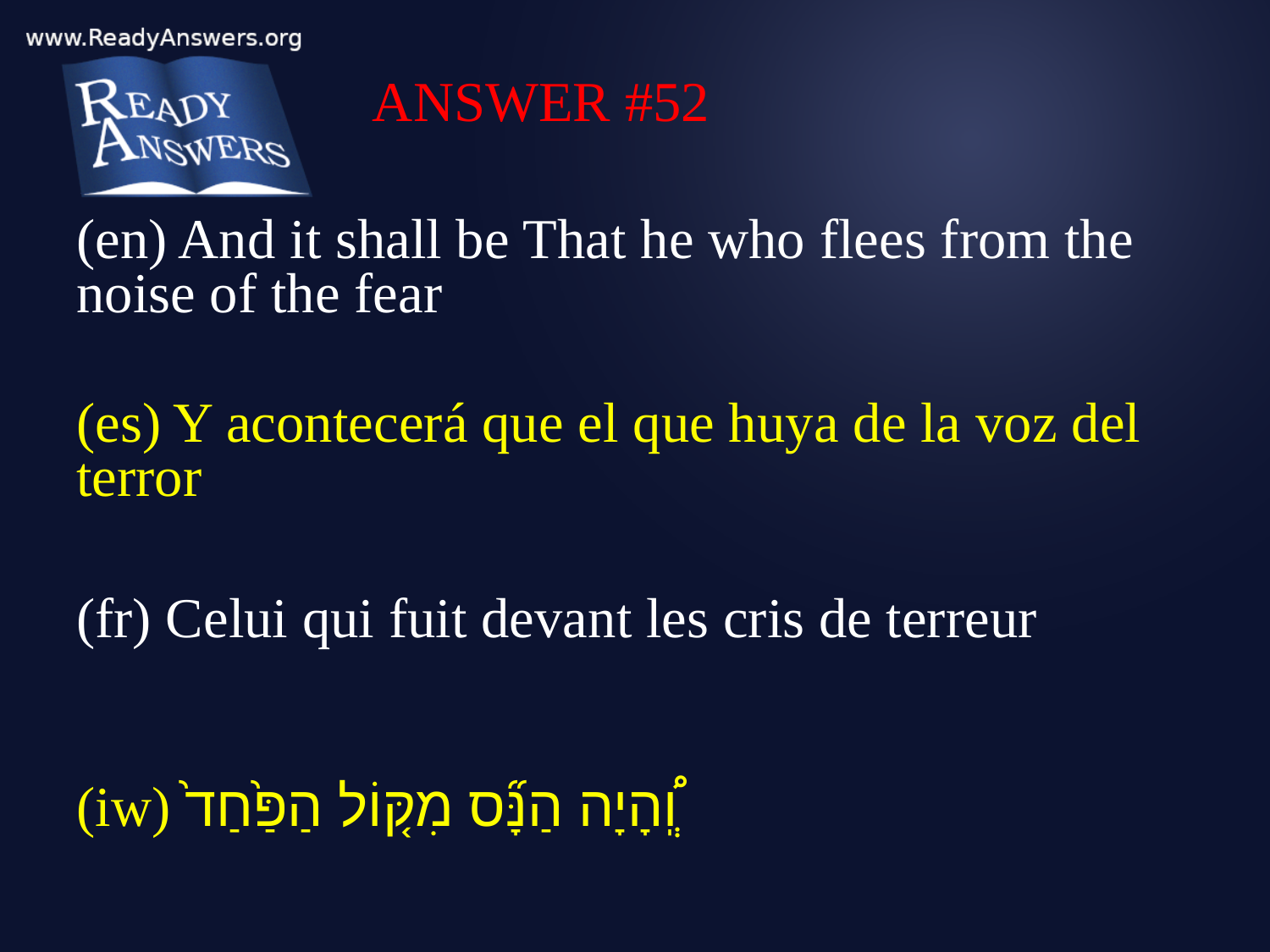

ANSWER #52
(en) And it shall be That he who flees from the noise of the fear
(es) Y acontecerá que el que huya de la voz del terror
(fr) Celui qui fuit devant les cris de terreur
(iw) וְֽ֠הָיָה הַנָּ֞ס מִקּ֤וֹל הַפַּ֙חַד֙